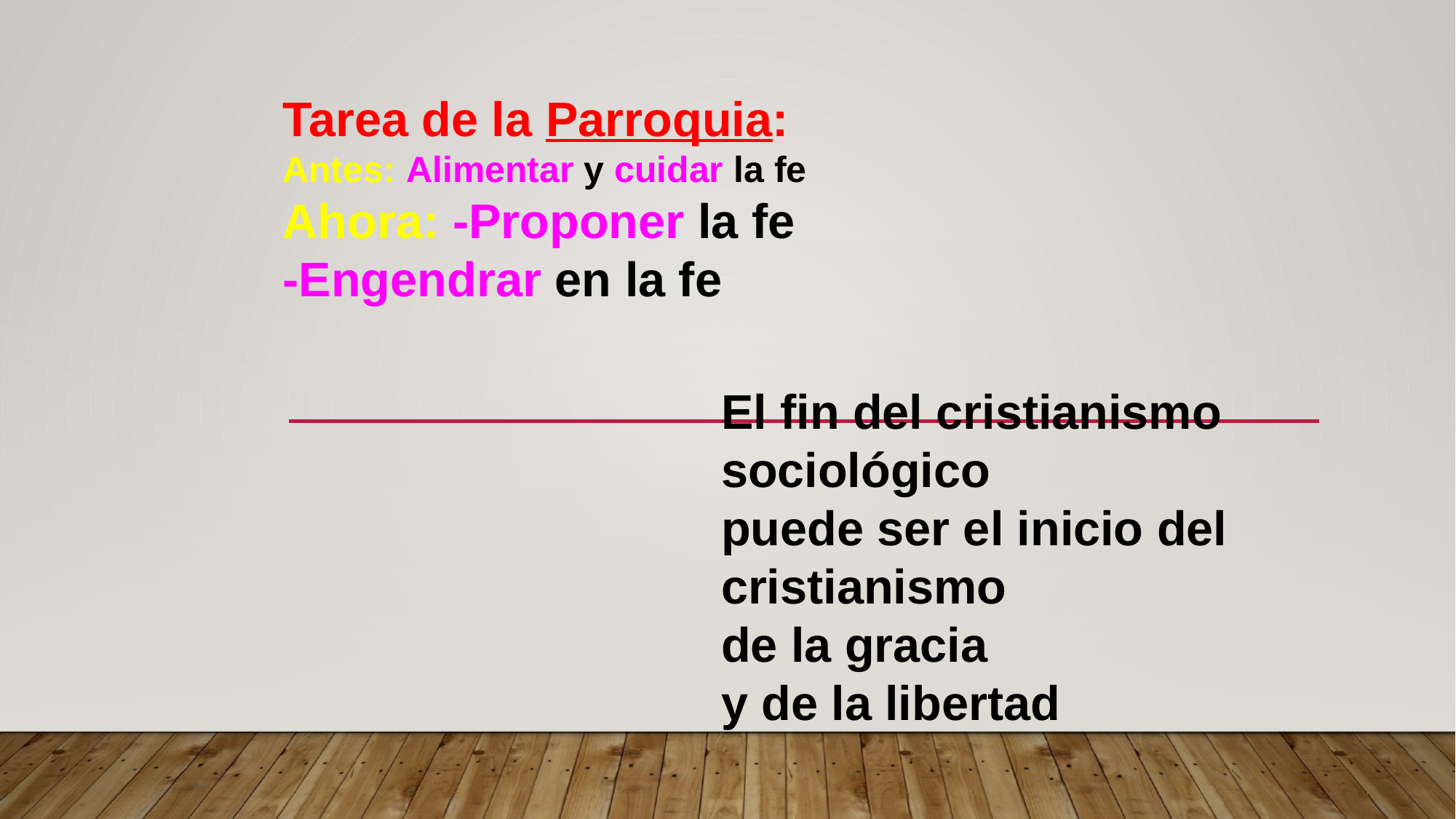

Tarea de la Parroquia:
Antes: Alimentar y cuidar la fe
Ahora: -Proponer la fe
-Engendrar en la fe
El fin del cristianismo sociológico
puede ser el inicio del cristianismo
de la gracia
y de la libertad